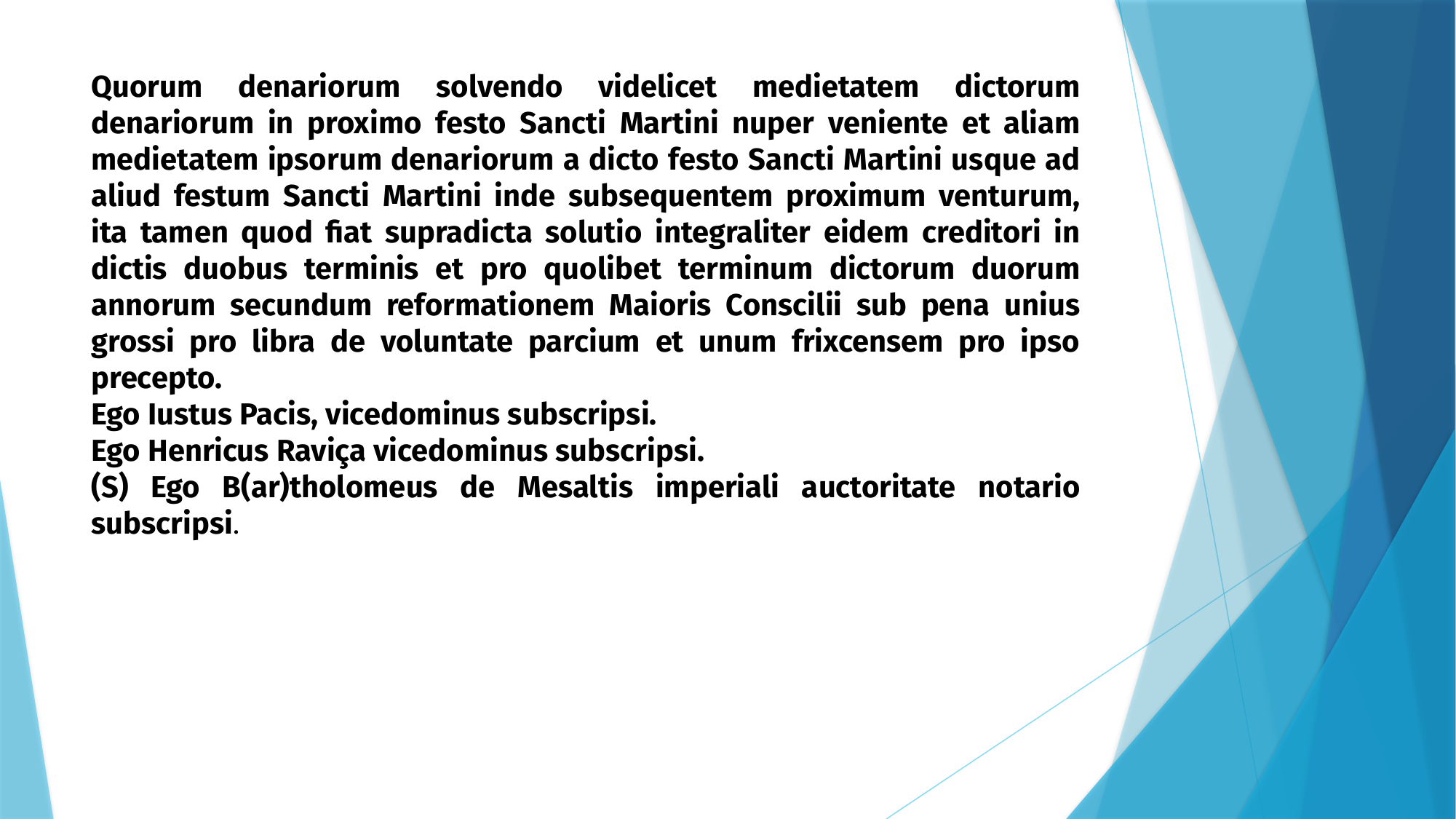

Quorum denariorum solvendo videlicet medietatem dictorum denariorum in proximo festo Sancti Martini nuper veniente et aliam medietatem ipsorum denariorum a dicto festo Sancti Martini usque ad aliud festum Sancti Martini inde subsequentem proximum venturum, ita tamen quod fiat supradicta solutio integraliter eidem creditori in dictis duobus terminis et pro quolibet terminum dictorum duorum annorum secundum reformationem Maioris Conscilii sub pena unius grossi pro libra de voluntate parcium et unum frixcensem pro ipso precepto.
Ego Iustus Pacis, vicedominus subscripsi.
Ego Henricus Raviça vicedominus subscripsi.
(S) Ego B(ar)tholomeus de Mesaltis imperiali auctoritate notario subscripsi.